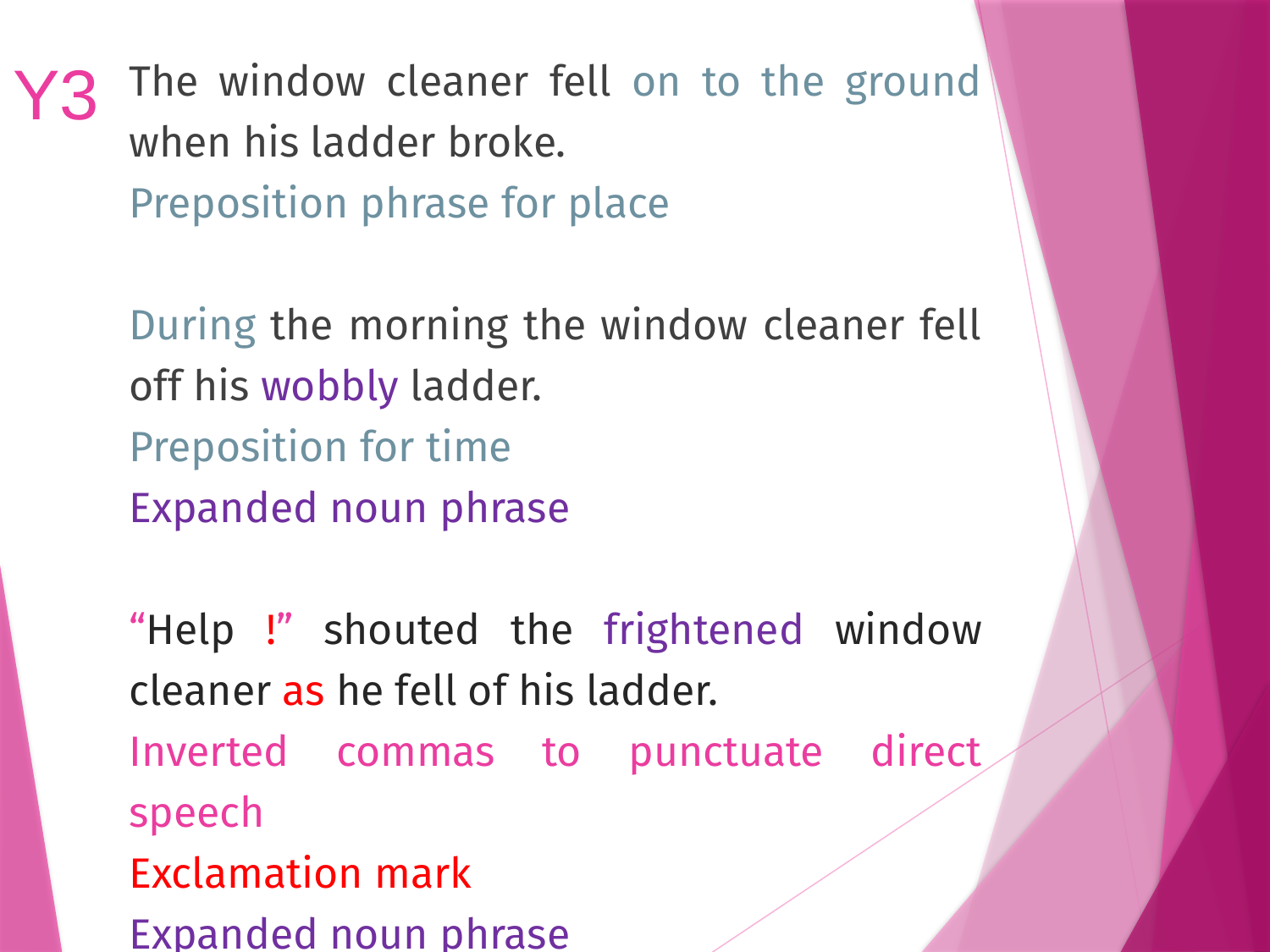

The window cleaner fell on to the ground when his ladder broke.
Preposition phrase for place

During the morning the window cleaner fell off his wobbly ladder.
Preposition for time
Expanded noun phrase

“Help !” shouted the frightened window cleaner as he fell of his ladder.
Inverted commas to punctuate direct speech
Exclamation mark
Expanded noun phrase
Conjunction as

# Y3